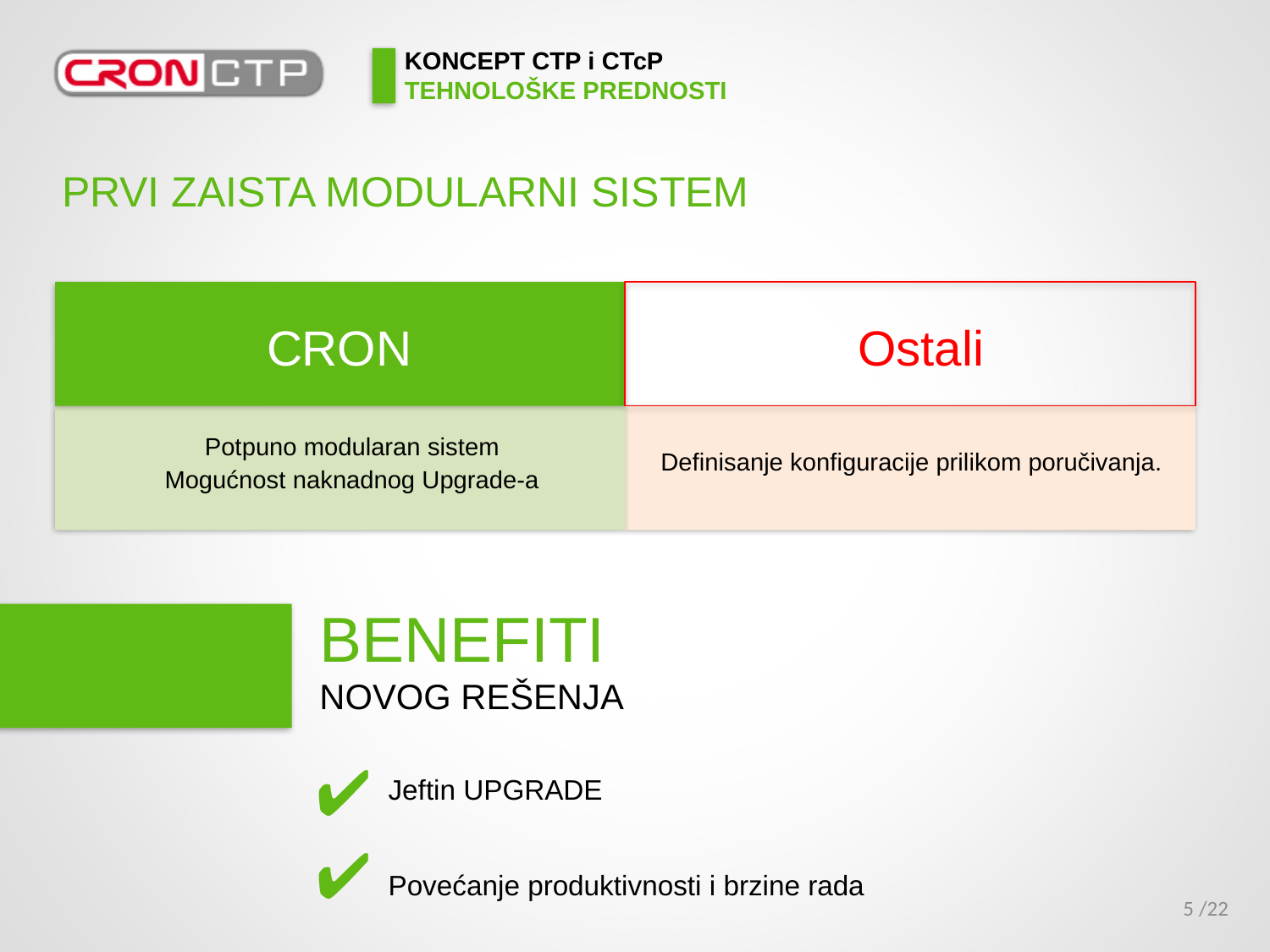

# KONCEPT CTP i CTcP TEHNOLOŠKE PREDNOSTI

PRVI ZAISTA MODULARNI SISTEM

CRON
Ostali

Potpuno modularan sistem
Mogućnost naknadnog Upgrade-a
Definisanje konfiguracije prilikom poručivanja.
BENEFITI
NOVOG REŠENJA

✔
Jeftin UPGRADE
Povećanje produktivnosti i brzine rada
✔
/22
5